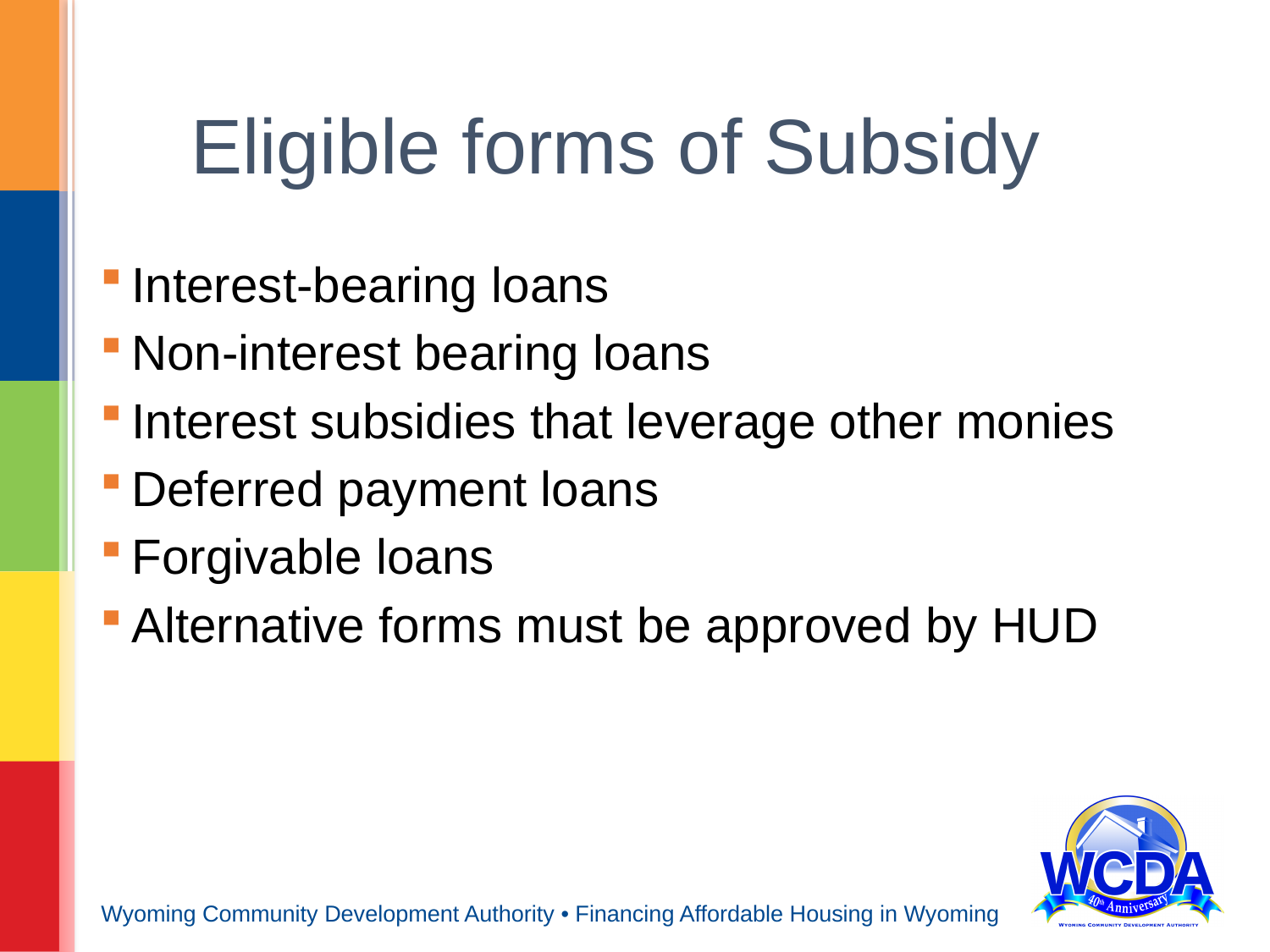

# Eligible forms of Subsidy
Interest-bearing loans
Non-interest bearing loans
Interest subsidies that leverage other monies
Deferred payment loans
Forgivable loans
Alternative forms must be approved by HUD